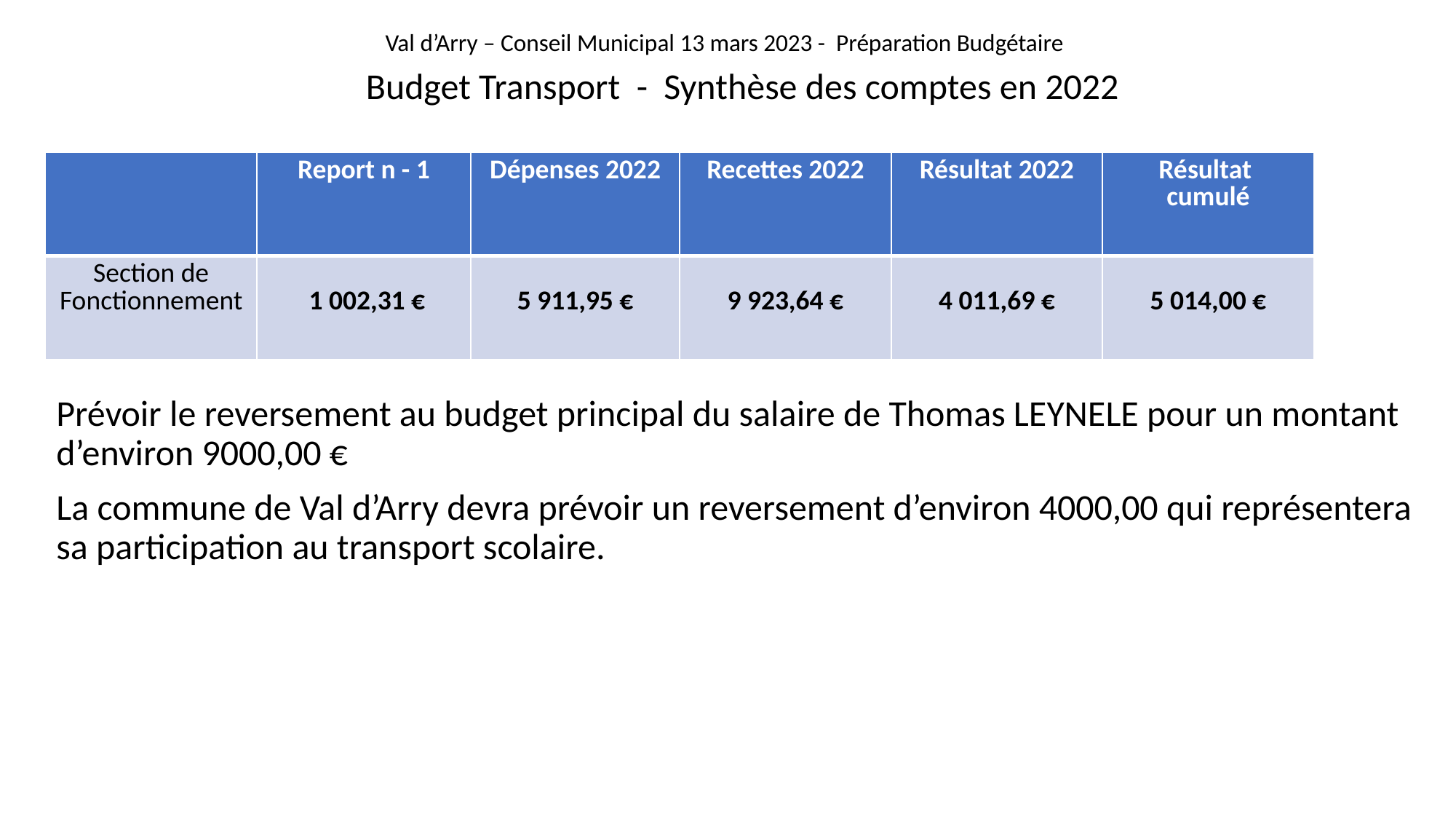

# Val d’Arry – Conseil Municipal 13 mars 2023 -  Préparation Budgétaire
Budget Transport  -  Synthèse des comptes en 2022

Prévoir le reversement au budget principal du salaire de Thomas LEYNELE pour un montant d’environ 9000,00 €
La commune de Val d’Arry devra prévoir un reversement d’environ 4000,00 qui représentera sa participation au transport scolaire.

|  | Report n - 1 | Dépenses 2022 | Recettes 2022 | Résultat 2022 | Résultat cumulé |
| --- | --- | --- | --- | --- | --- |
| Section de Fonctionnement | 1 002,31 € | 5 911,95 € | 9 923,64 € | 4 011,69 € | 5 014,00 € |